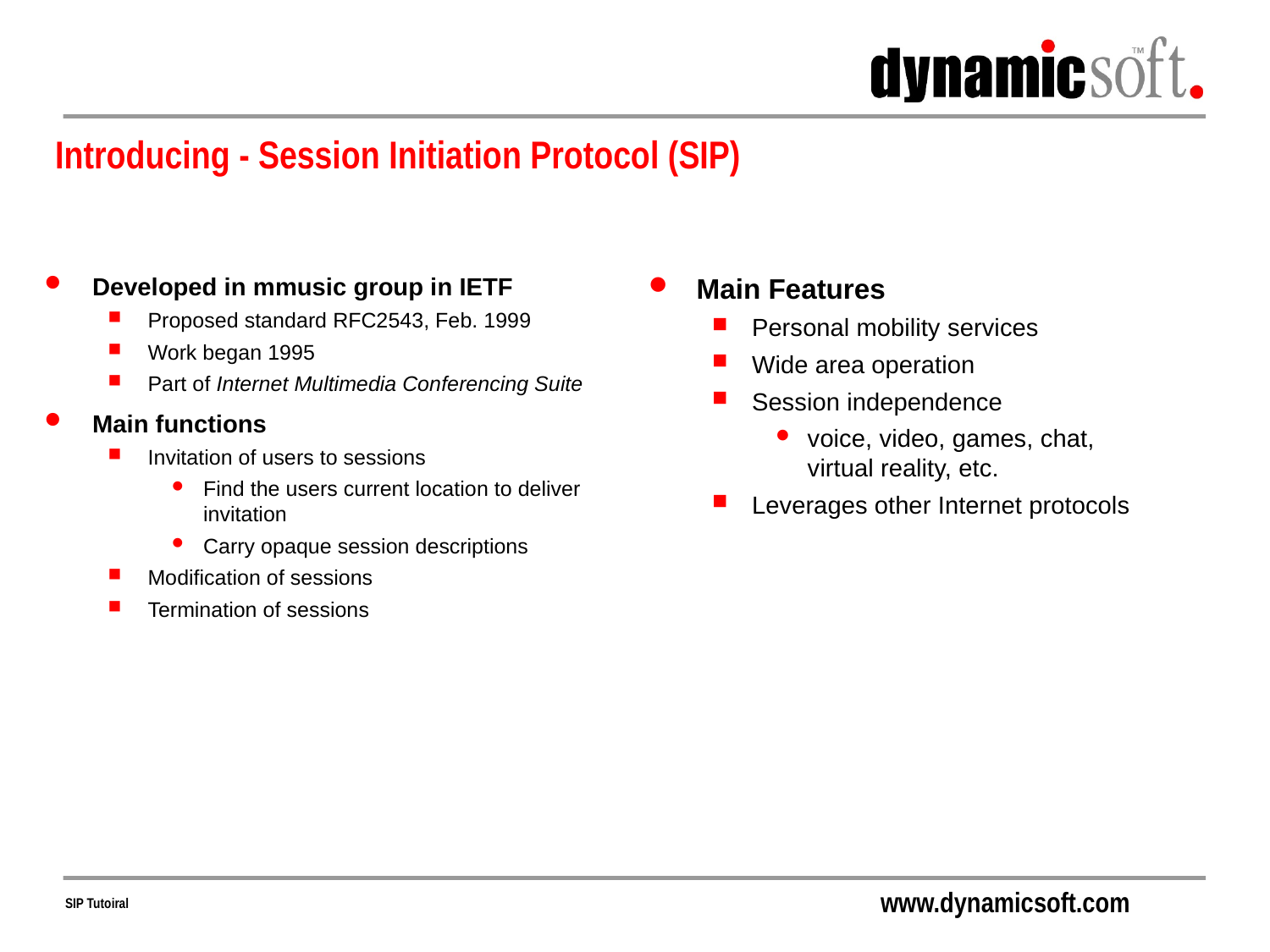

# Introducing - Session Initiation Protocol (SIP)
Developed in mmusic group in IETF
Proposed standard RFC2543, Feb. 1999
Work began 1995
Part of Internet Multimedia Conferencing Suite
Main functions
Invitation of users to sessions
Find the users current location to deliver invitation
Carry opaque session descriptions
Modification of sessions
Termination of sessions
Main Features
Personal mobility services
Wide area operation
Session independence
voice, video, games, chat, virtual reality, etc.
Leverages other Internet protocols